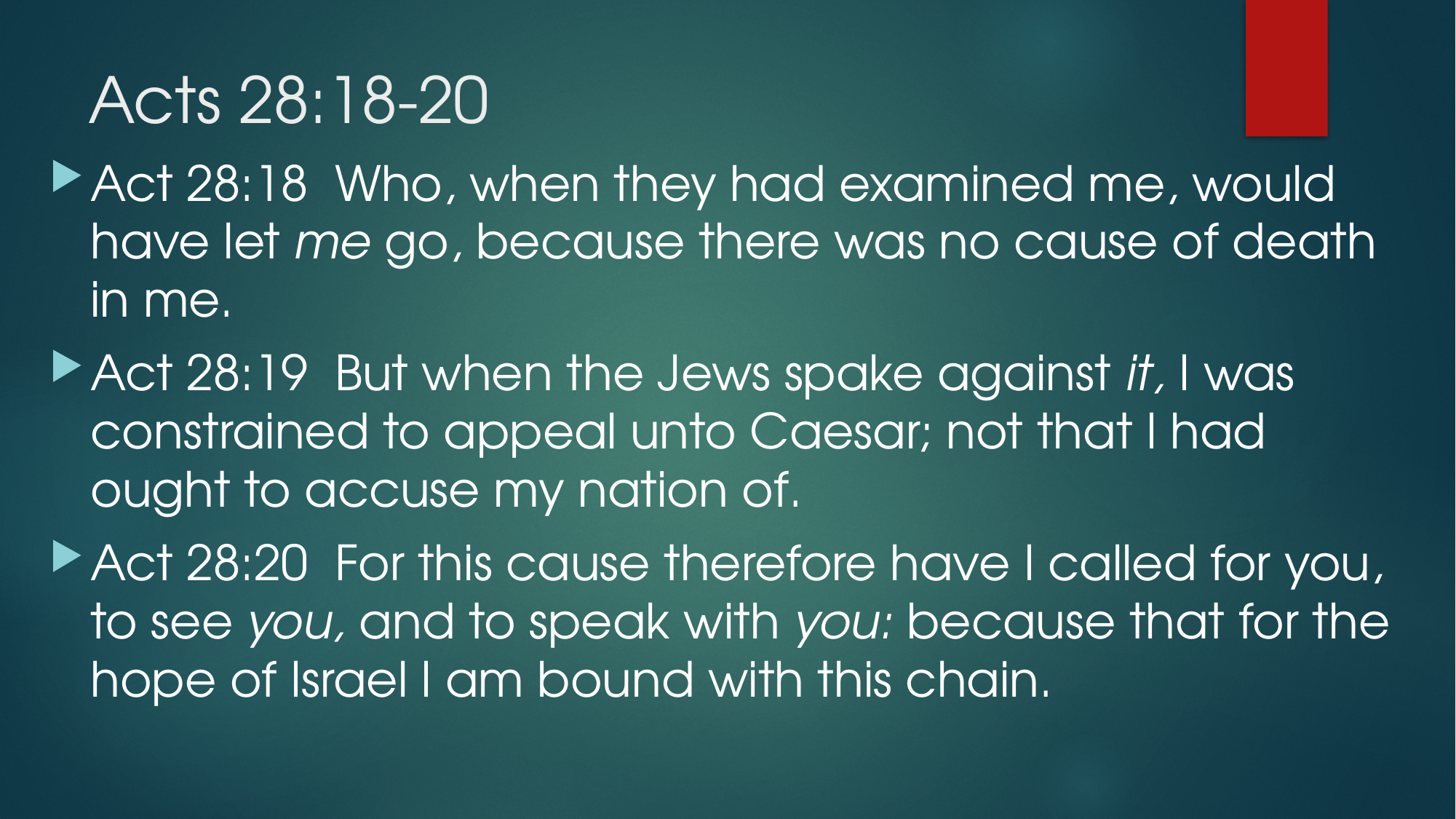

# Acts 28:18-20
Act 28:18  Who, when they had examined me, would have let me go, because there was no cause of death in me.
Act 28:19  But when the Jews spake against it, I was constrained to appeal unto Caesar; not that I had ought to accuse my nation of.
Act 28:20  For this cause therefore have I called for you, to see you, and to speak with you: because that for the hope of Israel I am bound with this chain.